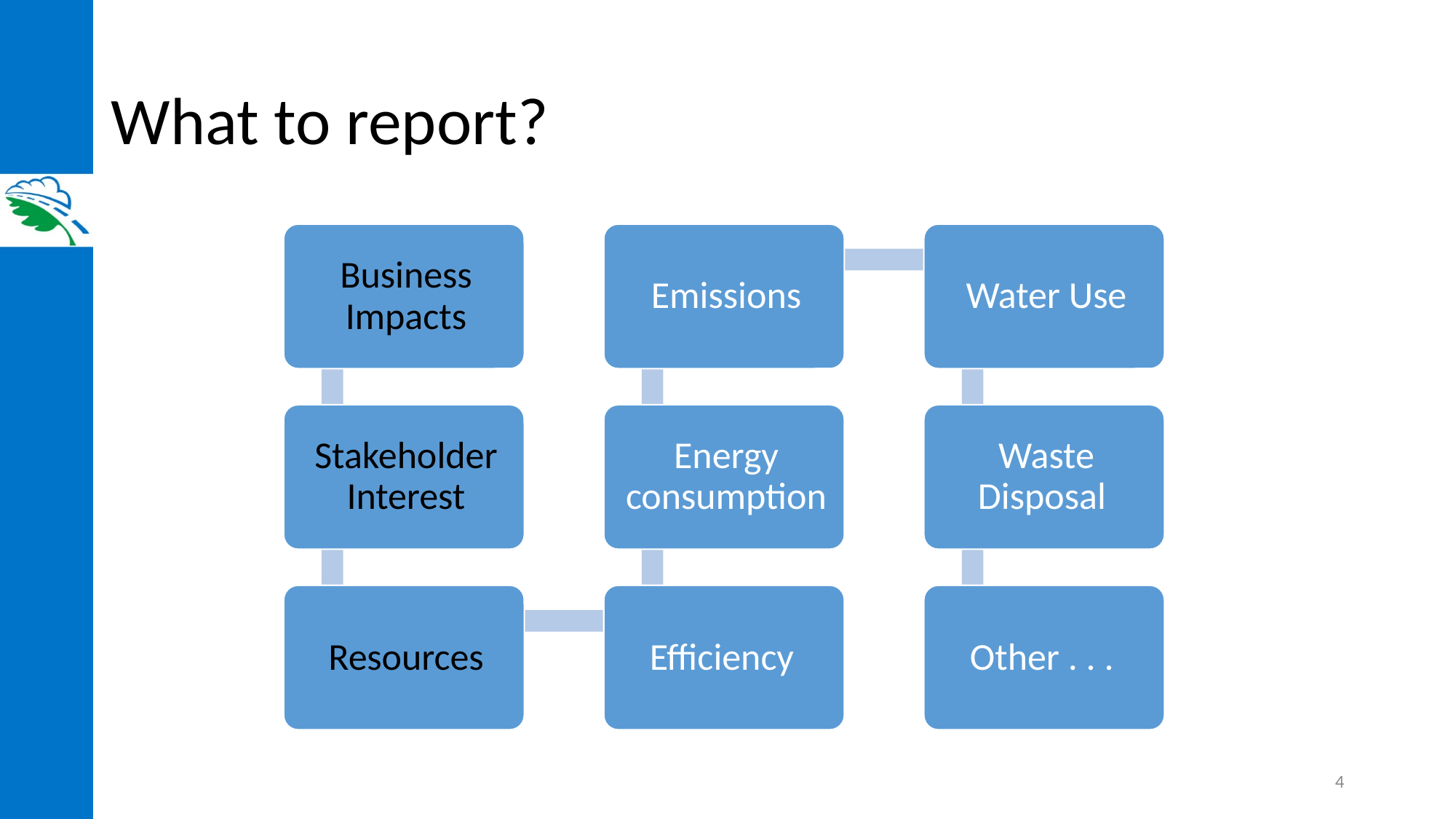

# What to report?
Business Impacts
Stakeholder Interest
Resources
Efficiency
Energy consumption
Emissions
Water Use
Waste Disposal
Other . . .
4